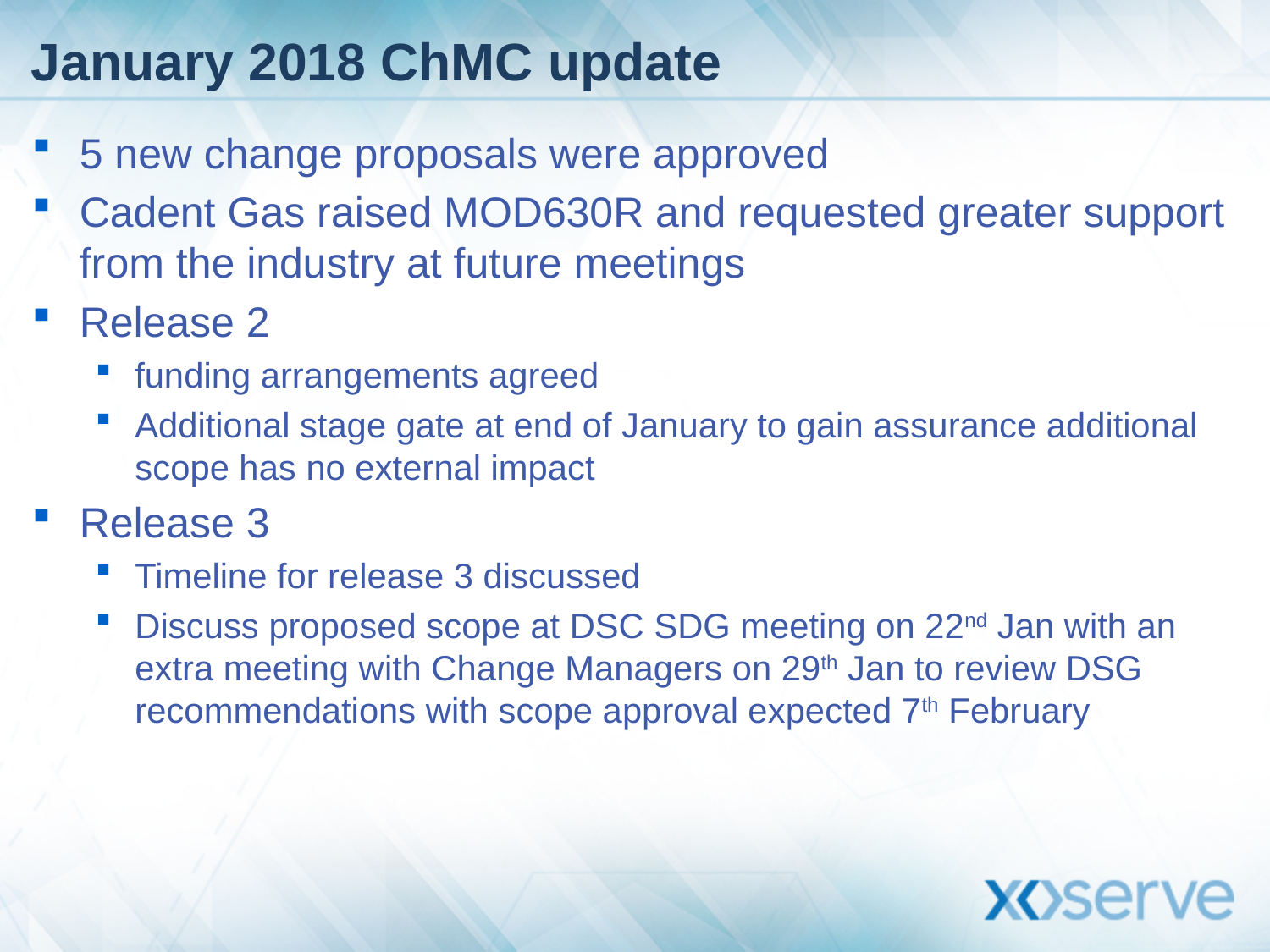

# January 2018 ChMC update
5 new change proposals were approved
Cadent Gas raised MOD630R and requested greater support from the industry at future meetings
Release 2
funding arrangements agreed
Additional stage gate at end of January to gain assurance additional scope has no external impact
Release 3
Timeline for release 3 discussed
Discuss proposed scope at DSC SDG meeting on 22nd Jan with an extra meeting with Change Managers on 29th Jan to review DSG recommendations with scope approval expected 7th February